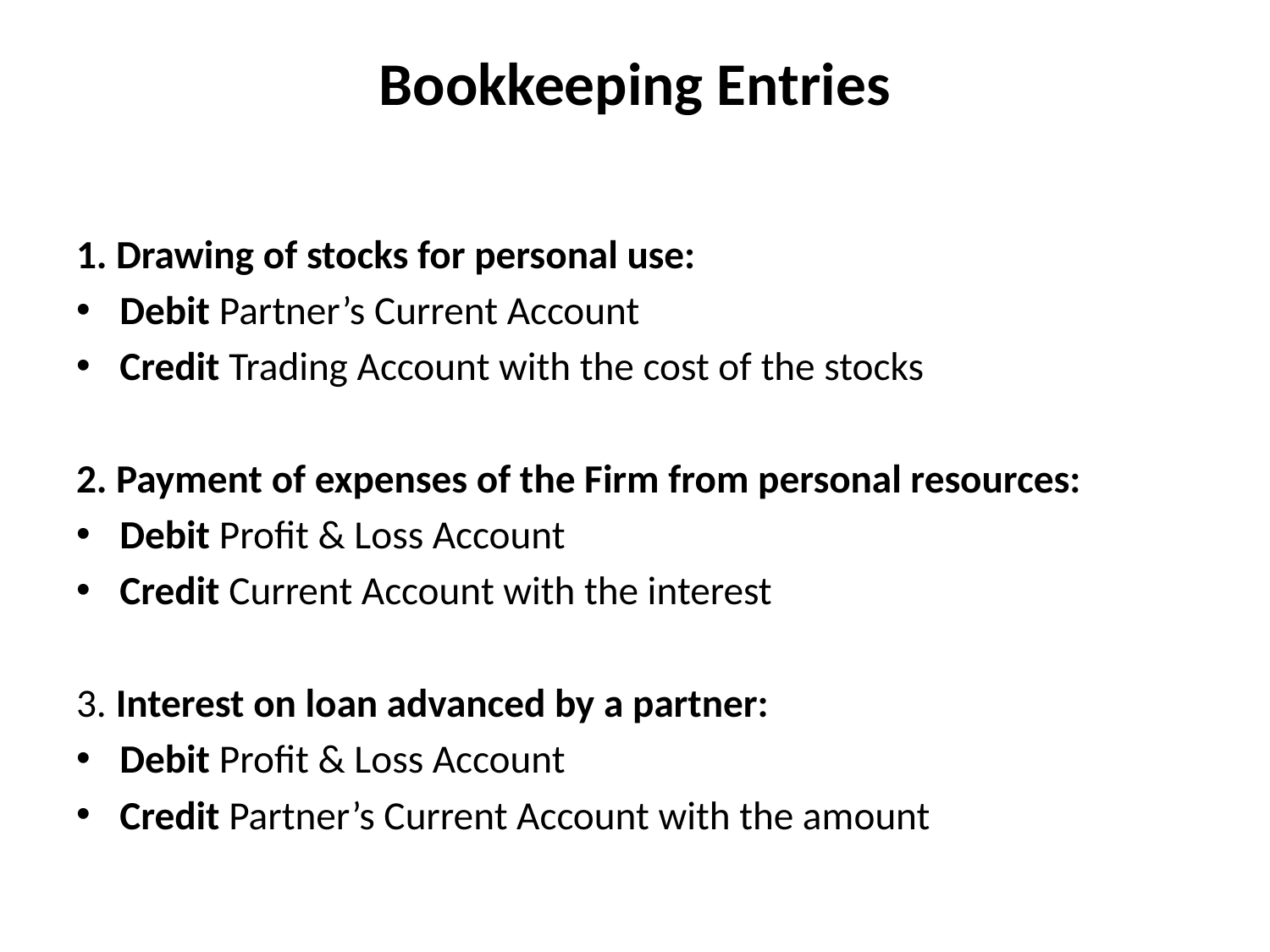

# Bookkeeping Entries
1. Drawing of stocks for personal use:
Debit Partner’s Current Account
Credit Trading Account with the cost of the stocks

2. Payment of expenses of the Firm from personal resources:
Debit Profit & Loss Account
Credit Current Account with the interest

3. Interest on loan advanced by a partner:
Debit Profit & Loss Account
Credit Partner’s Current Account with the amount